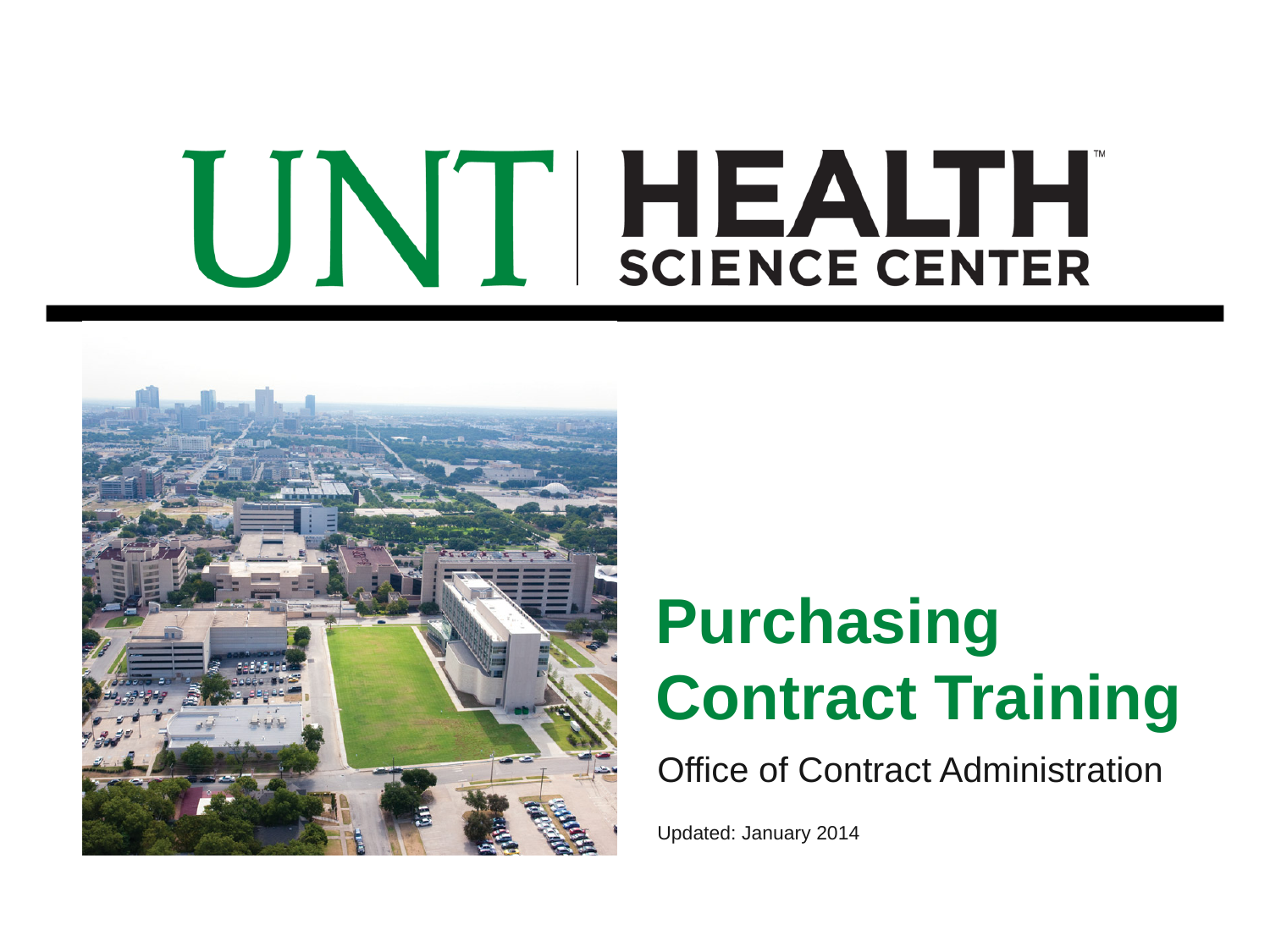

# Purchasing Contract Training
Office of Contract Administration

Updated: January 2014